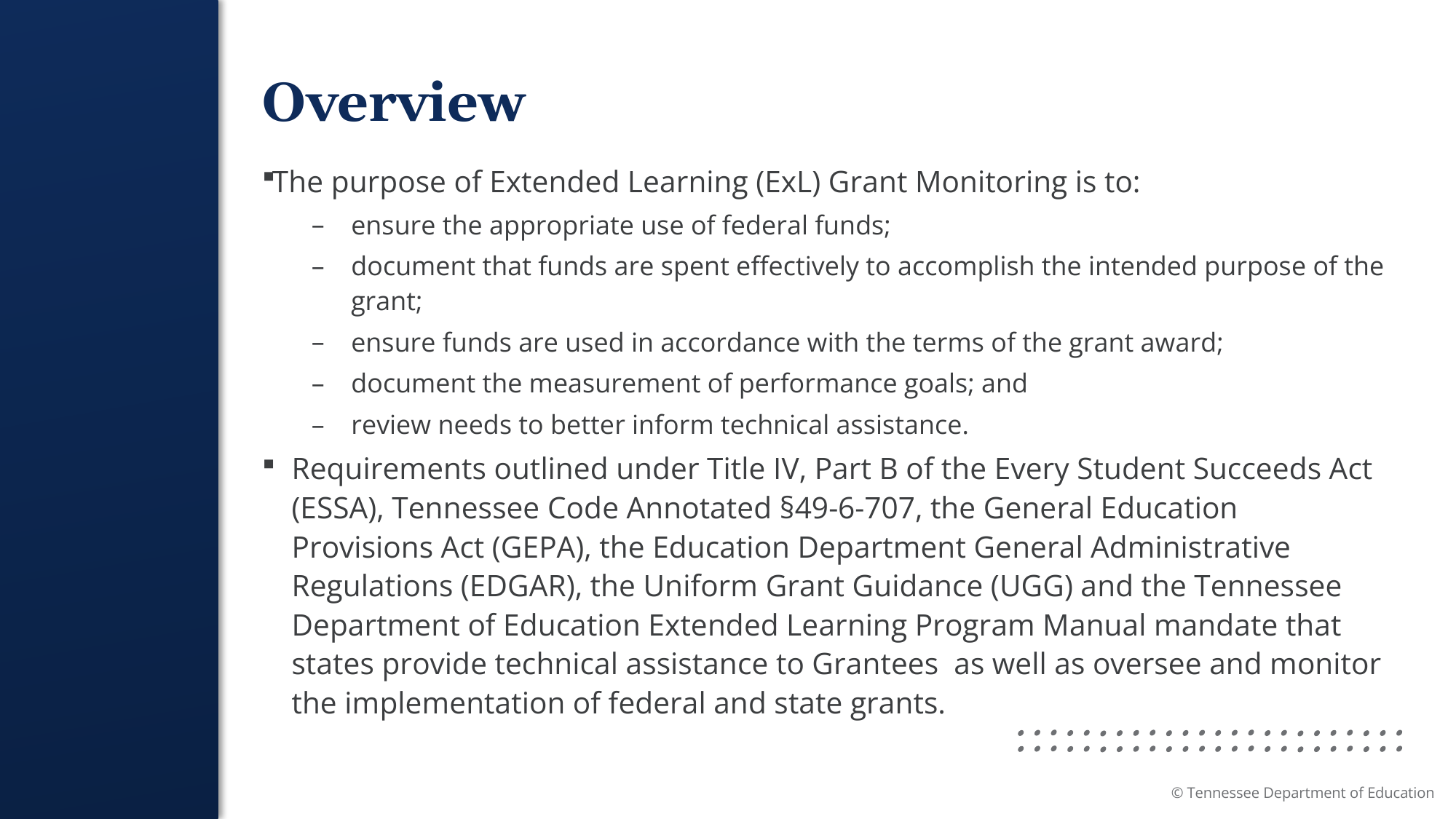

# Overview
The purpose of Extended Learning (ExL) Grant Monitoring is to:
ensure the appropriate use of federal funds;
document that funds are spent effectively to accomplish the intended purpose of the grant;
ensure funds are used in accordance with the terms of the grant award;
document the measurement of performance goals; and
review needs to better inform technical assistance.
Requirements outlined under Title IV, Part B of the Every Student Succeeds Act (ESSA), Tennessee Code Annotated §49-6-707, the General Education Provisions Act (GEPA), the Education Department General Administrative Regulations (EDGAR), the Uniform Grant Guidance (UGG) and the Tennessee Department of Education Extended Learning Program Manual mandate that states provide technical assistance to Grantees  as well as oversee and monitor the implementation of federal and state grants.